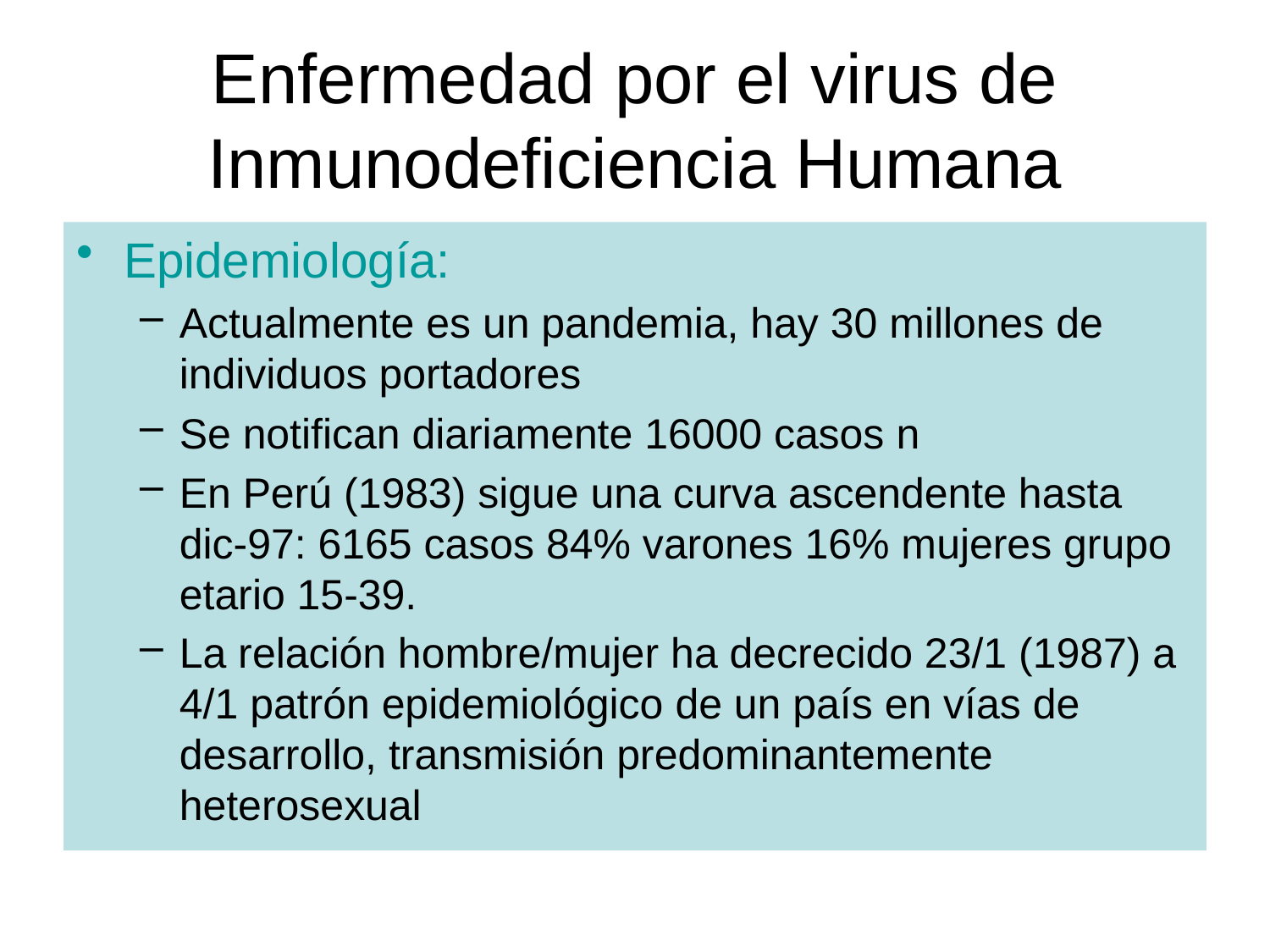

# Enfermedad por el virus de Inmunodeficiencia Humana
Epidemiología:
Actualmente es un pandemia, hay 30 millones de individuos portadores
Se notifican diariamente 16000 casos n
En Perú (1983) sigue una curva ascendente hasta dic-97: 6165 casos 84% varones 16% mujeres grupo etario 15-39.
La relación hombre/mujer ha decrecido 23/1 (1987) a 4/1 patrón epidemiológico de un país en vías de desarrollo, transmisión predominantemente heterosexual